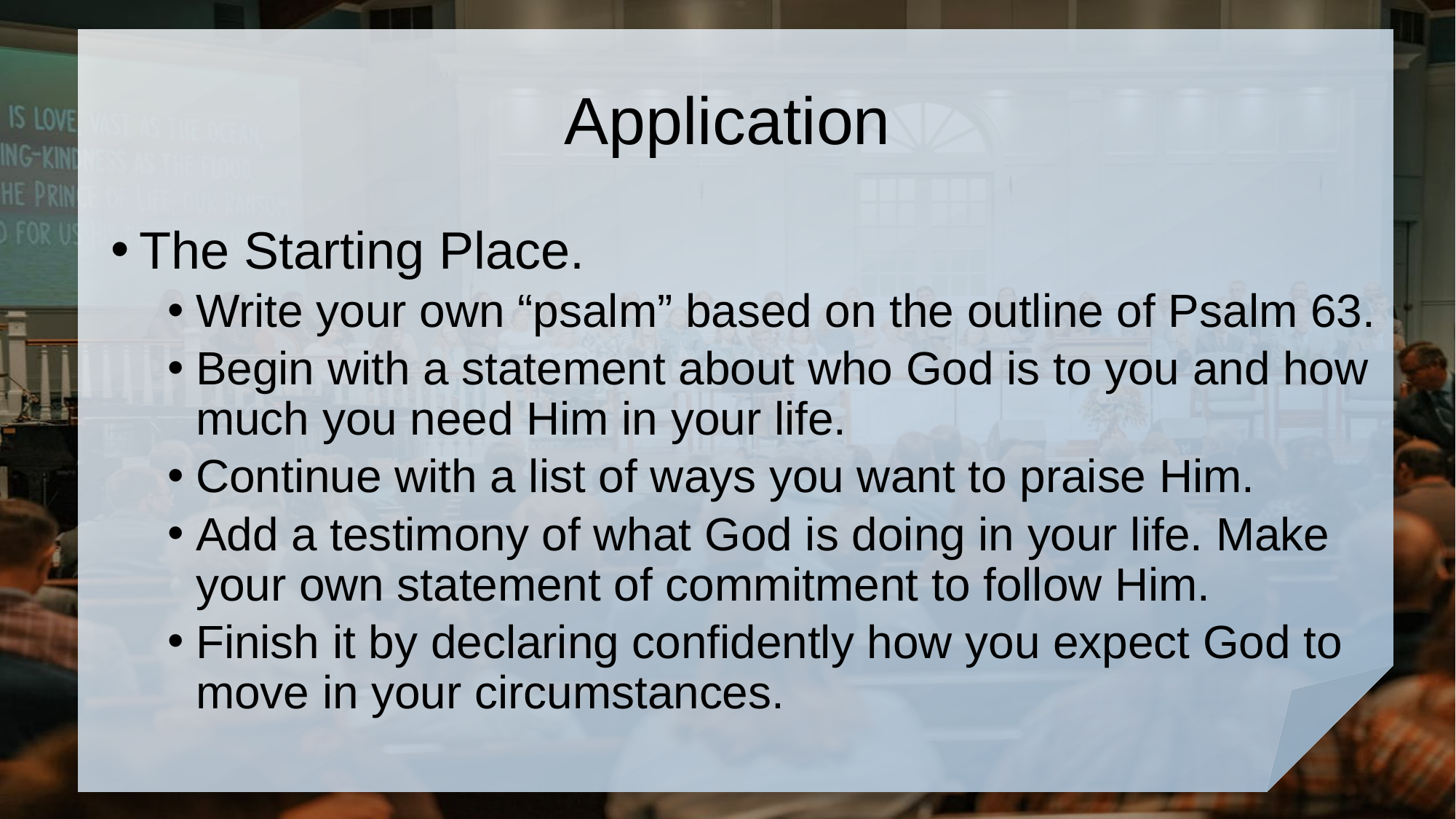

# Application
The Starting Place.
Write your own “psalm” based on the outline of Psalm 63.
Begin with a statement about who God is to you and how much you need Him in your life.
Continue with a list of ways you want to praise Him.
Add a testimony of what God is doing in your life. Make your own statement of commitment to follow Him.
Finish it by declaring confidently how you expect God to move in your circumstances.